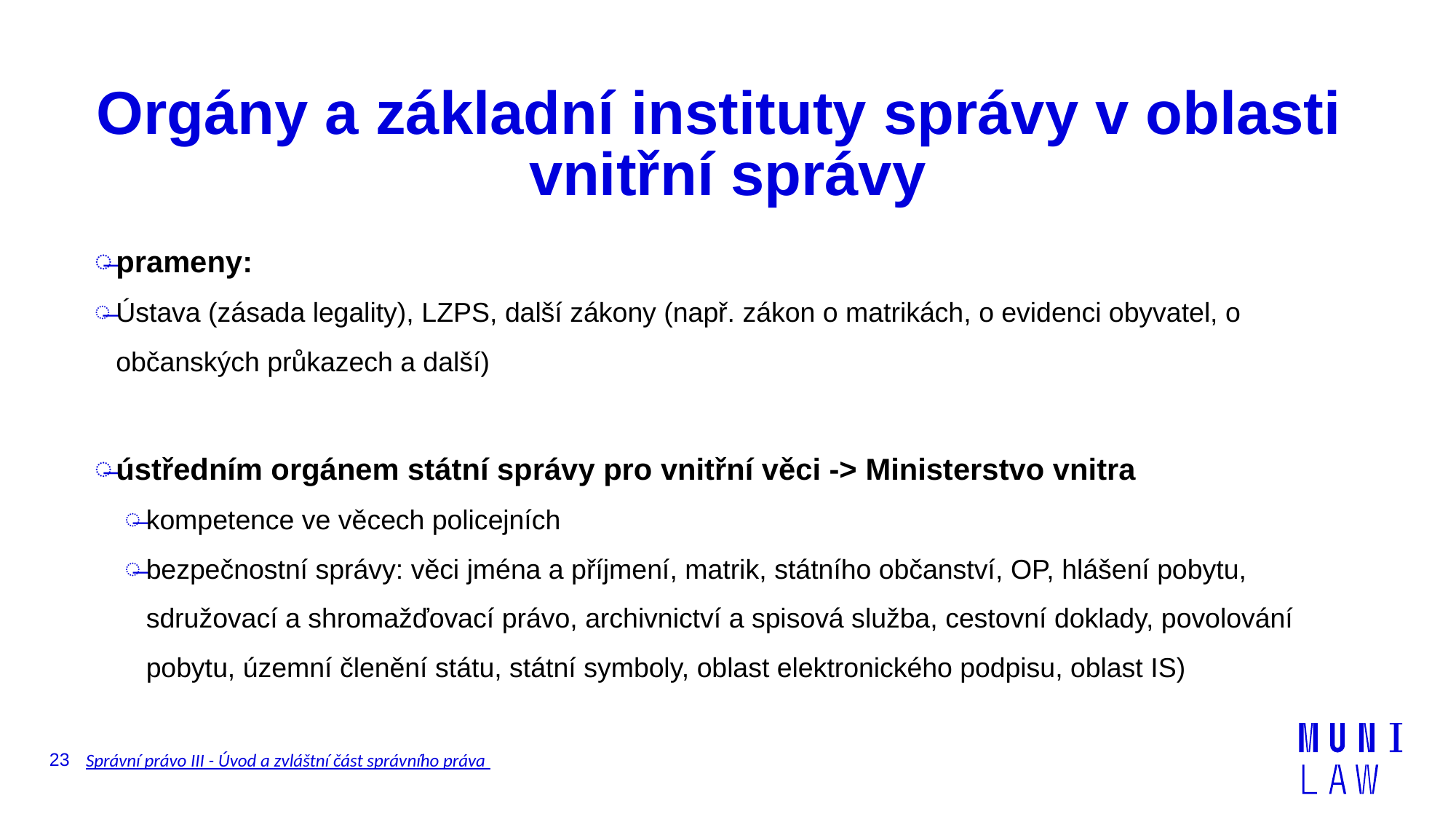

# Orgány a základní instituty správy v oblasti  vnitřní správy
prameny:
Ústava (zásada legality), LZPS, další zákony (např. zákon o matrikách, o evidenci obyvatel, o občanských průkazech a další)

ústředním orgánem státní správy pro vnitřní věci -> Ministerstvo vnitra
kompetence ve věcech policejních
bezpečnostní správy: věci jména a příjmení, matrik, státního občanství, OP, hlášení pobytu, sdružovací a shromažďovací právo, archivnictví a spisová služba, cestovní doklady, povolování pobytu, územní členění státu, státní symboly, oblast elektronického podpisu, oblast IS)

23
Správní právo III - Úvod a zvláštní část správního práva